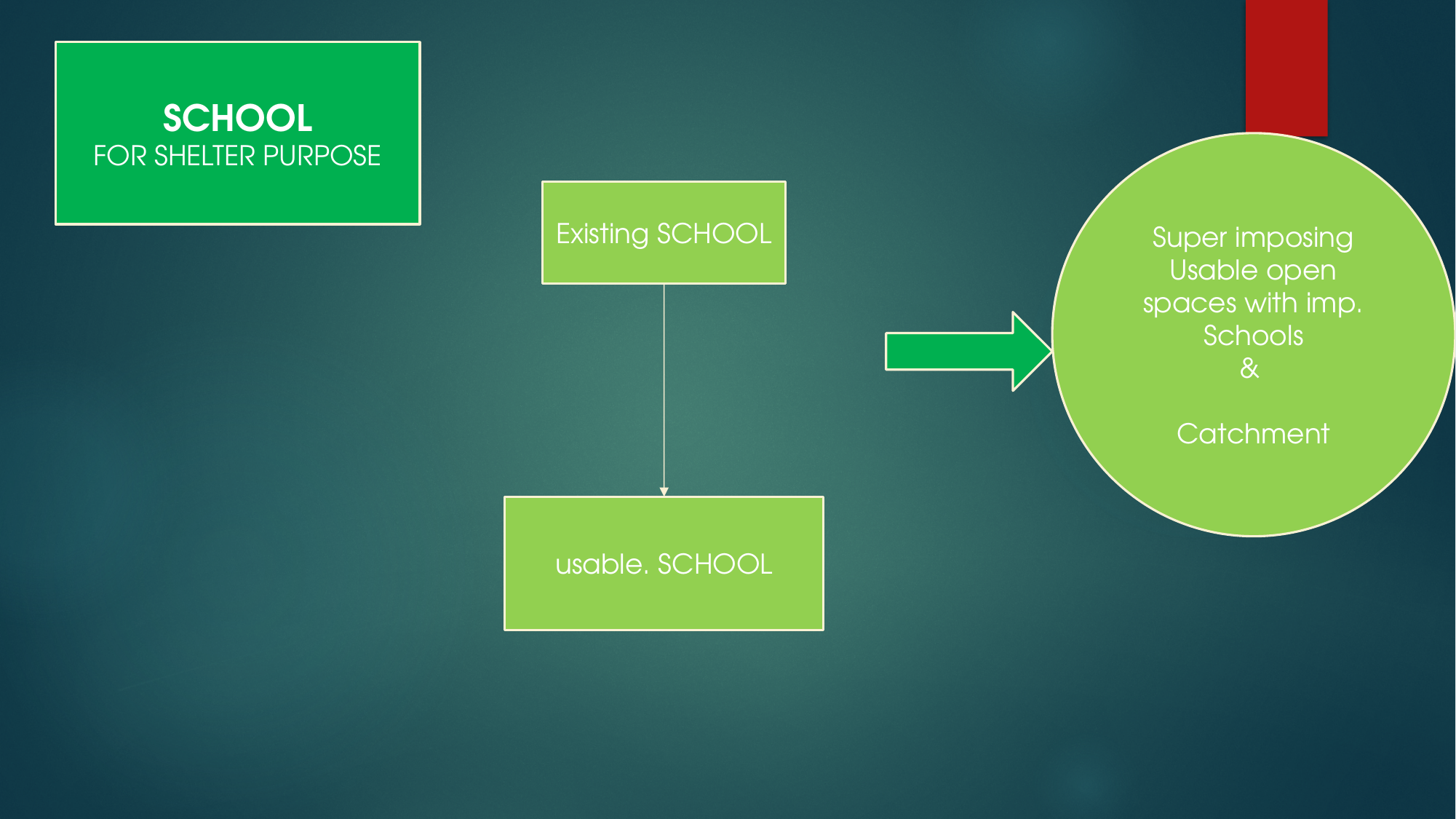

SCHOOL
FOR SHELTER PURPOSE
Super imposing Usable open spaces with imp. Schools
&

Catchment
Existing SCHOOL

usable. SCHOOL